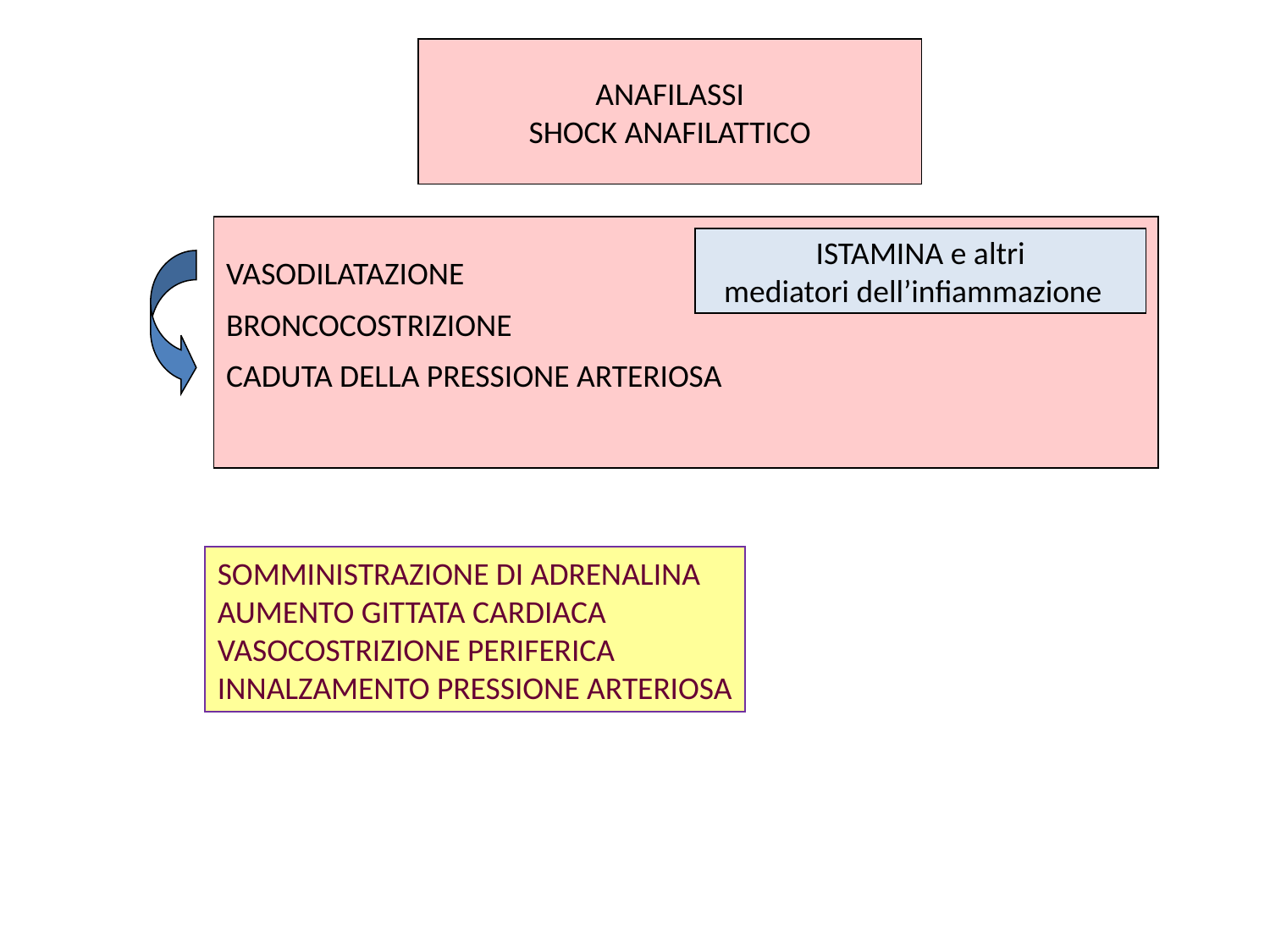

ANAFILASSI
SHOCK ANAFILATTICO
VASODILATAZIONE
BRONCOCOSTRIZIONE
CADUTA DELLA PRESSIONE ARTERIOSA

ISTAMINA e altri
mediatori dell’infiammazione

SOMMINISTRAZIONE DI ADRENALINA
AUMENTO GITTATA CARDIACA
VASOCOSTRIZIONE PERIFERICA
INNALZAMENTO PRESSIONE ARTERIOSA